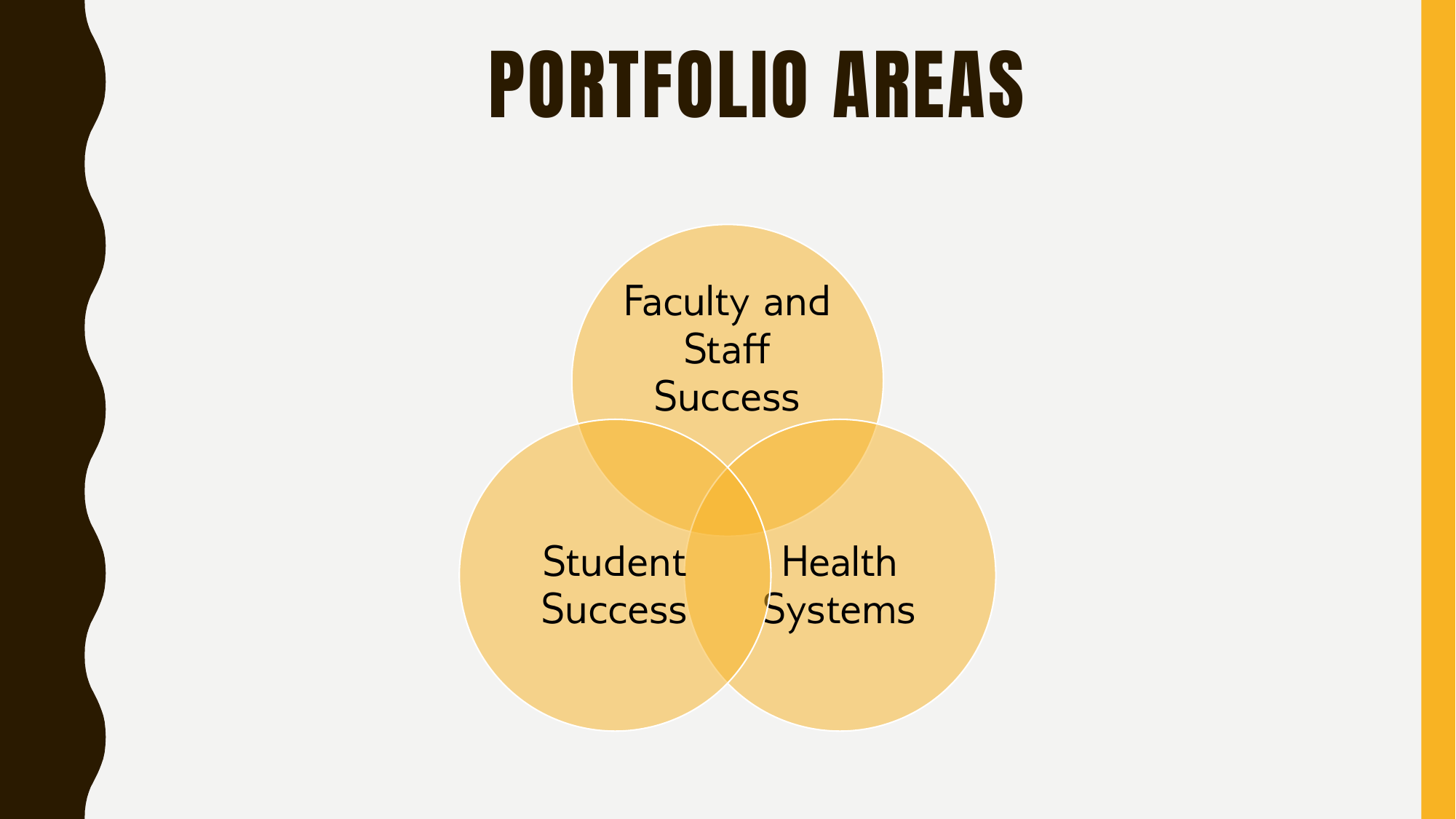

# Portfolio Areas
Faculty and Staff Success
Health Systems
Student Success